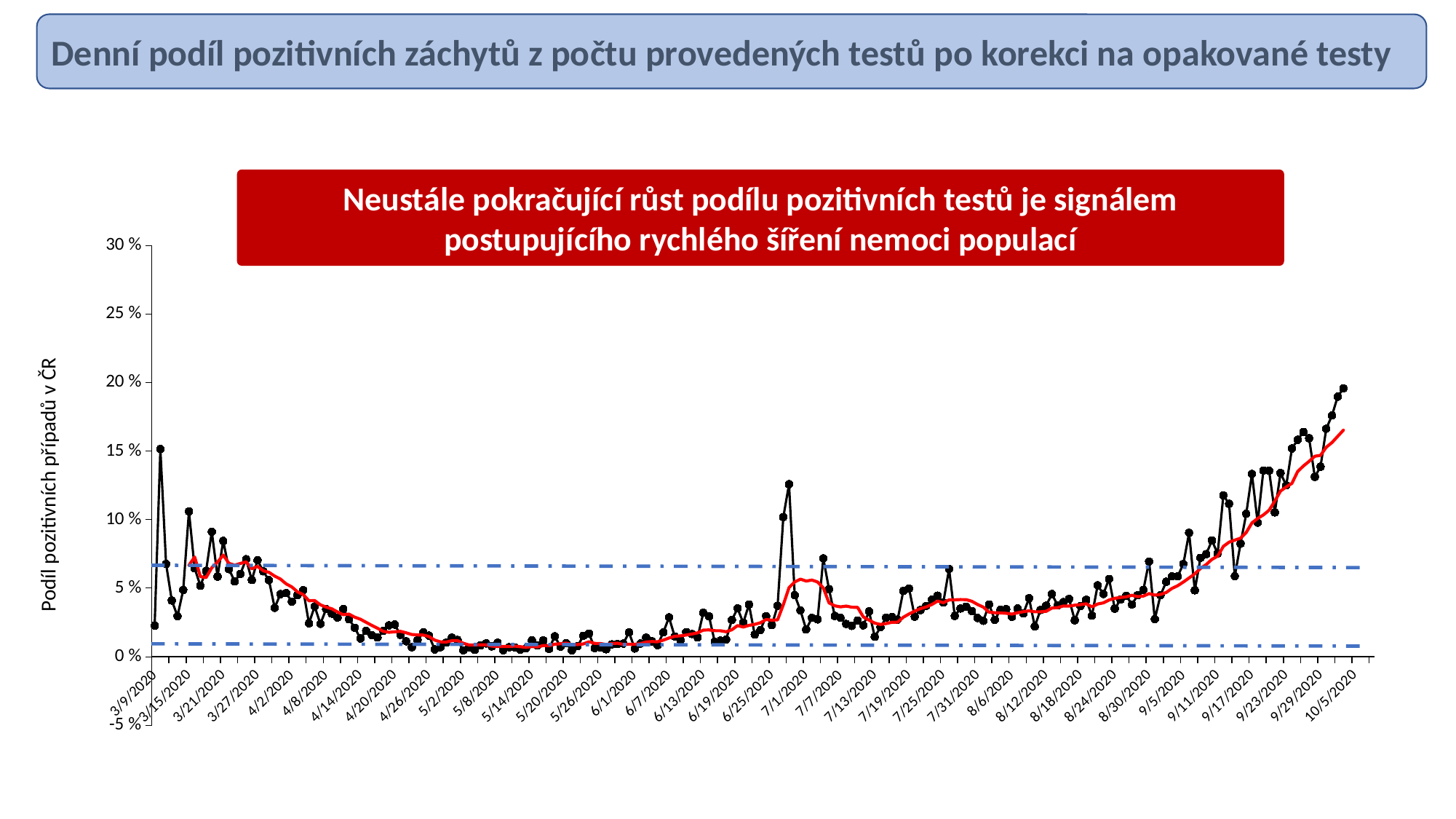

Denní podíl pozitivních záchytů z počtu provedených testů po korekci na opakované testy
Neustále pokračující růst podílu pozitivních testů je signálem postupujícího rychlého šíření nemoci populací

[unsupported chart]

Podíl pozitivních případů v ČR